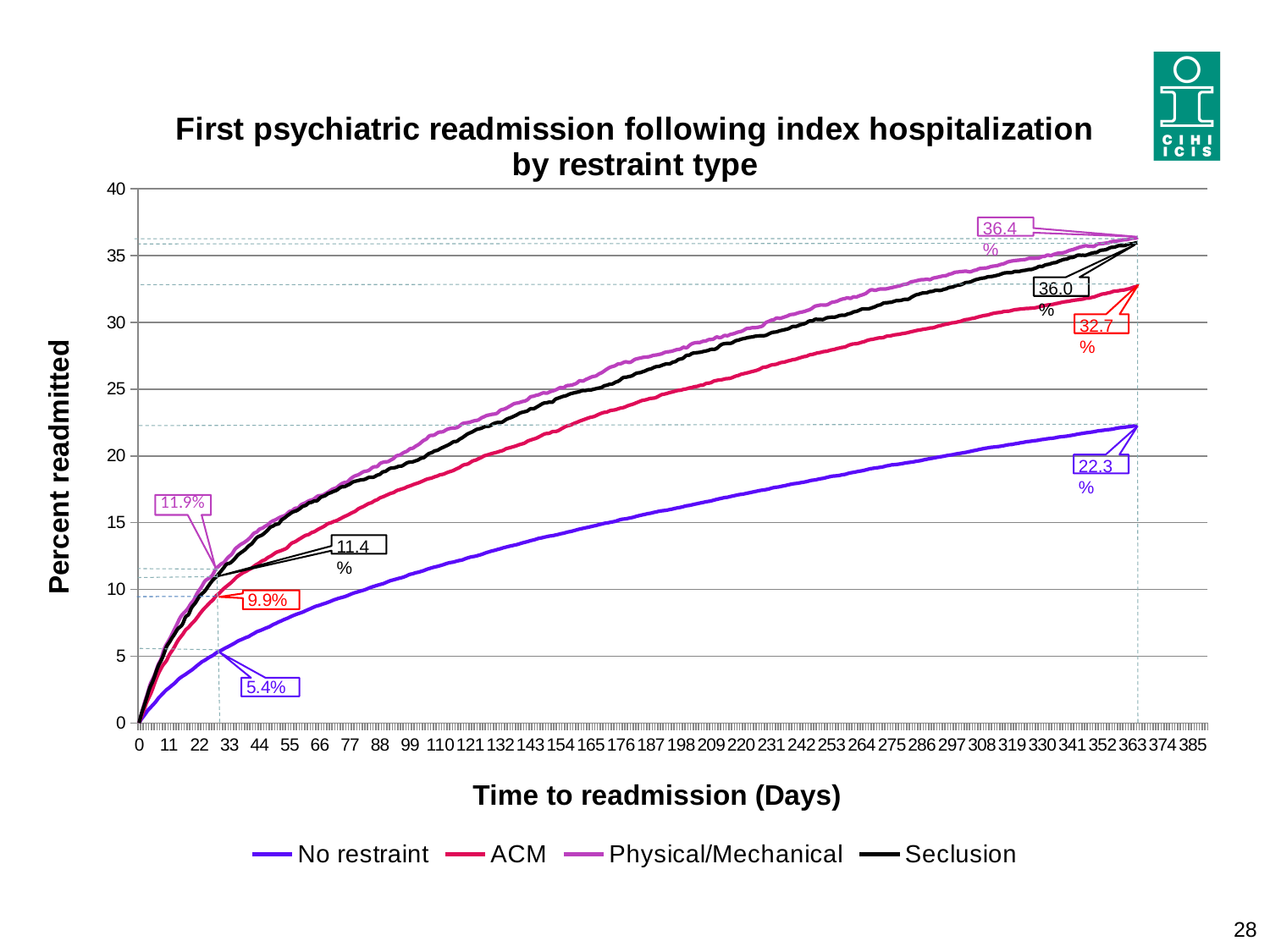

### Chart: First psychiatric readmission following index hospitalization by restraint type

| Category | No restraint | ACM | Physical/Mechanical | Seclusion |
|---|---|---|---|---|
| 0 | 0.0 | 0.0 | 0.0 | 0.0 |
| 1 | 0.3355318344051672 | 0.5539937158921759 | 0.7674418604651138 | 0.7890961262553846 |
| 2 | 0.5986940574680532 | 1.1162559947081285 | 1.5348837209302262 | 1.3868962219034 |
| 3 | 0.8947515584137987 | 1.6537125847527776 | 2.162790697674414 | 2.056432329029174 |
| 4 | 1.120084211911388 | 2.0836778567884946 | 2.8604651162790606 | 2.6781444285031153 |
| 5 | 1.342127337620691 | 2.59632875806185 | 3.302325581395349 | 3.1324725011956147 |
| 6 | 1.5674599911182807 | 3.1668595998015525 | 3.7906976744186083 | 3.70636059301771 |
| 7 | 1.8404907975460238 | 3.662973375227385 | 4.372093023255818 | 4.256336681013891 |
| 8 | 2.0592443954670525 | 4.0764015214155735 | 4.790697674418611 | 4.6628407460545365 |
| 9 | 2.2747084655997827 | 4.407144038366129 | 5.441860465116283 | 5.141080822572946 |
| 10 | 2.4770144245793713 | 4.671738051926577 | 5.883720930232562 | 5.691056910569126 |
| 11 | 2.6365565223112397 | 5.085166198114773 | 6.232558139534882 | 6.0258249641320045 |
| 12 | 2.8125462589845385 | 5.399371589217794 | 6.62790697674417 | 6.3605930176948915 |
| 13 | 2.9770226483988407 | 5.7301141061683465 | 7.046511627906964 | 6.671449067431857 |
| 14 | 3.192486718531576 | 6.102199437737714 | 7.465116279069747 | 7.006217120994746 |
| 15 | 3.373410746887312 | 6.399867702993232 | 7.883720930232552 | 7.1975131516021085 |
| 16 | 3.5132156778894688 | 6.656193153629908 | 8.162790697674422 | 7.460545193687231 |
| 17 | 3.6447967894209183 | 6.96212998180918 | 8.372093023255813 | 7.9387852702056385 |
| 18 | 3.7895360121055033 | 7.144038366131976 | 8.627906976744182 | 8.1061692969871 |
| 19 | 3.929340943107662 | 7.3838266909211425 | 8.953488372093023 | 8.560497369679576 |
| 20 | 4.085593513051256 | 7.5905407640152305 | 9.209302325581382 | 8.847441415590618 |
| 21 | 4.2599384858304115 | 7.8385976517281515 | 9.627906976744171 | 9.134385461501656 |
| 22 | 4.421125347456415 | 8.11972879113611 | 9.953488372093023 | 9.469153515064557 |
| 23 | 4.580667445188293 | 8.384322804696561 | 10.255813953488369 | 9.684361549497842 |
| 24 | 4.694156153884155 | 8.615842566561964 | 10.604651162790661 | 9.875657580105235 |
| 25 | 4.830671557098021 | 8.822556639656066 | 10.767441860465087 | 10.162601626016254 |
| 26 | 4.950739321370456 | 9.037539275673927 | 10.906976744186014 | 10.449545671927323 |
| 27 | 5.062583266172175 | 9.219447659996707 | 11.139534883720916 | 10.712577714012419 |
| 28 | 5.217191072221617 | 9.484041673557142 | 11.534883720930198 | 10.90387374461979 |
| 29 | 5.3372588364940485 | 9.657681494956183 | 11.720930232558125 | 11.14299378287899 |
| 30 | 5.432655142354354 | 9.864395568050277 | 11.906976744186037 | 11.382113821138196 |
| 31 | 5.551078142732653 | 10.071109641144382 | 12.023255813953481 | 11.645145863223327 |
| 32 | 5.656343031957789 | 10.236480899619677 | 12.279069767441849 | 11.884265901482518 |
| 33 | 5.761607921182932 | 10.40185215809495 | 12.48837209302325 | 11.956001912960307 |
| 34 | 5.8750966298787946 | 10.58376054241773 | 12.674418604651148 | 12.099473935915817 |
| 35 | 5.98694057468051 | 10.790474615511823 | 13.000000000000002 | 12.314681970349104 |
| 36 | 6.116876922317797 | 10.980651562758403 | 13.186046511627918 | 12.553802008608326 |
| 37 | 6.2122732281781 | 11.11294856953862 | 13.348837209302323 | 12.721186035389756 |
| 38 | 6.296156186779401 | 11.253514139242624 | 13.465116279069786 | 12.864658058345302 |
| 39 | 6.391552492639701 | 11.344468331404014 | 13.60465116279068 | 13.03204208512673 |
| 40 | 6.465566867876126 | 11.468496775260476 | 13.767441860465112 | 13.247250119560015 |
| 41 | 6.590568923830997 | 11.575988093269423 | 13.97674418604652 | 13.39072214251552 |
| 42 | 6.700768104738586 | 11.74135935174468 | 14.209302325581397 | 13.62984218077472 |
| 43 | 6.825770160693445 | 11.873656358524943 | 14.30232558139535 | 13.868962219033959 |
| 44 | 6.901429299824022 | 11.997684802381382 | 14.51162790697673 | 13.988522238163554 |
| 45 | 6.982022730637016 | 12.138250372085347 | 14.581395348837177 | 14.084170253467224 |
| 46 | 7.074129508709026 | 12.220936001323 | 14.720930232558127 | 14.251554280248676 |
| 47 | 7.153078175627881 | 12.378038696874516 | 14.83720930232556 | 14.44285031085605 |
| 48 | 7.2484744814881825 | 12.485530014883468 | 15.02325581395347 | 14.658058345289325 |
| 49 | 7.366897481866475 | 12.617827021663663 | 15.139534883720932 | 14.753706360593 |
| 50 | 7.4540699682560465 | 12.758392591367652 | 15.232558139534868 | 14.873266379722626 |
| 51 | 7.56262438526949 | 12.841078220605269 | 15.348837209302324 | 14.921090387374447 |
| 52 | 7.6448625799766345 | 12.915495286919166 | 15.441860465116251 | 15.184122429459553 |
| 53 | 7.741903649731079 | 12.998180916156787 | 15.511627906976733 | 15.3275944524151 |
| 54 | 7.824141844438218 | 13.105672234165736 | 15.65116279069766 | 15.494978479196526 |
| 55 | 7.916248622510244 | 13.320654870183592 | 15.837209302325569 | 15.638450502152068 |
| 56 | 8.01328969226467 | 13.486026128658857 | 15.906976744186046 | 15.781922525107595 |
| 57 | 8.095527886971821 | 13.56871175789649 | 16.06976744186046 | 15.853658536585382 |
| 58 | 8.172831789996538 | 13.701008764676697 | 16.09302325581393 | 15.949306551889059 |
| 59 | 8.241911873550519 | 13.825037208533178 | 16.302325581395312 | 16.09277857484457 |
| 60 | 8.317571012681123 | 13.949065652389624 | 16.418604651162756 | 16.236250597800094 |
| 61 | 8.416256846329722 | 14.056556970398562 | 16.511627906976727 | 16.307986609277847 |
| 62 | 8.50507409661343 | 14.114436910864912 | 16.62790697674418 | 16.47537063605928 |
| 63 | 8.593891346897149 | 14.246733917645116 | 16.69767441860469 | 16.523194643711122 |
| 64 | 8.685998124969153 | 14.321150983958987 | 16.7906976744186 | 16.61884265901483 |
| 65 | 8.761657264099734 | 14.445179427815447 | 16.953488372093016 | 16.64275466284073 |
| 66 | 8.81757923650061 | 14.56093930874816 | 17.02325581395349 | 16.83405069344813 |
| 67 | 8.893238375631169 | 14.660162063833305 | 17.04651162790697 | 16.95361071257769 |
| 68 | 8.955739403608634 | 14.784190507689766 | 17.162790697674403 | 17.025346724055456 |
| 69 | 9.031398542739167 | 14.92475607739375 | 17.279069767441847 | 17.168818747010995 |
| 70 | 9.110347209658054 | 14.982636017860116 | 17.41860465116275 | 17.240554758488745 |
| 71 | 9.197519696047642 | 15.073590210021502 | 17.534883720930235 | 17.336202773792433 |
| 72 | 9.268244543495781 | 15.139738713411576 | 17.604651162790734 | 17.407938785270193 |
| 73 | 9.33567986315565 | 15.23896146849673 | 17.76744186046507 | 17.55141080822572 |
| 74 | 9.391601835556507 | 15.346452786505695 | 17.906976744186032 | 17.67097082735533 |
| 75 | 9.447523807957369 | 15.453944104514624 | 17.99999999999999 | 17.69488283118123 |
| 76 | 9.523182947087957 | 15.544898296676013 | 18.04651162790697 | 17.790530846484902 |
| 77 | 9.610355433477517 | 15.65238961468496 | 18.23255813953487 | 17.886178861788615 |
| 78 | 9.6925936281847 | 15.759880932693859 | 18.395348837209262 | 18.02965088474413 |
| 79 | 9.761673711738693 | 15.859103687779022 | 18.511627906976727 | 18.10138689622189 |
| 80 | 9.820885211927846 | 16.016206383330527 | 18.581395348837187 | 18.149210903873726 |
| 81 | 9.8833862399053 | 16.123697701339466 | 18.697674418604684 | 18.197034911525588 |
| 82 | 9.94095297620027 | 16.214651893500864 | 18.813953488372114 | 18.22094691535151 |
| 83 | 10.011677823648412 | 16.33041177443355 | 18.860465116279084 | 18.29268292682923 |
| 84 | 10.09720554614385 | 16.437903092442507 | 18.930232558139487 | 18.388330942132903 |
| 85 | 10.176154213062723 | 16.504051595832614 | 19.09302325581393 | 18.389999999999986 |
| 86 | 10.238655241040128 | 16.63634860261283 | 19.18604651162787 | 18.4361549497848 |
| 87 | 10.30280103291172 | 16.719034231850436 | 19.20930232558137 | 18.555714968914387 |
| 88 | 10.363657296995028 | 16.85133123863065 | 19.418604651162767 | 18.627450980392158 |
| 89 | 10.416289741607573 | 16.925748304944495 | 19.51162790697676 | 18.794835007173592 |
| 90 | 10.49688317242058 | 17.016702497105904 | 19.558139534883683 | 18.84265901482543 |
| 91 | 10.584055658810165 | 17.107656689267326 | 19.581395348837226 | 18.986131037780904 |
| 92 | 10.663004325729045 | 17.198610881428714 | 19.697674418604713 | 19.081779053084627 |
| 93 | 10.715636770341623 | 17.2564908218951 | 19.813953488372135 | 19.10569105691056 |
| 94 | 10.774848270530748 | 17.38051926575152 | 20.00000000000003 | 19.1535150645624 |
| 95 | 10.83077024293162 | 17.45493633206543 | 20.046511627907 | 19.225251076040163 |
| 96 | 10.883402687544223 | 17.521084835455547 | 20.16279069767445 | 19.249163079866083 |
| 97 | 10.949193243309924 | 17.587233338845625 | 20.279069767441893 | 19.36872309899565 |
| 98 | 11.03801049359364 | 17.68645609393079 | 20.372093023255843 | 19.48828311812523 |
| 99 | 11.126827743877353 | 17.75260459732088 | 20.53488372093029 | 19.536107125777114 |
| 100 | 11.171236369019246 | 17.835290226558577 | 20.581395348837226 | 19.560019129603024 |
| 101 | 11.241961216467388 | 17.909707292872422 | 20.720930232558143 | 19.631755141080834 |
| 102 | 11.284725077715098 | 17.975855796262557 | 20.837209302325586 | 19.703491152558573 |
| 103 | 11.34722610569253 | 18.058541425500163 | 21.00000000000003 | 19.82305117168818 |
| 104 | 11.40808236977583 | 18.14949561766156 | 21.16279069767445 | 19.870875179339997 |
| 105 | 11.491965328377118 | 18.24044980982291 | 21.279069767441893 | 20.03825920612141 |
| 106 | 11.55775588414285 | 18.298329750289277 | 21.48837209302322 | 20.18173122907697 |
| 107 | 11.620256912120286 | 18.34794112783189 | 21.53488372093029 | 20.253467240554727 |
| 108 | 11.674534120627024 | 18.430626757069522 | 21.581395348837226 | 20.373027259684328 |
| 109 | 11.72058750966303 | 18.49677526045963 | 21.720930232558153 | 20.420851267336175 |
| 110 | 11.779799009852166 | 18.587729452621005 | 21.790697674418627 | 20.540411286465744 |
| 111 | 11.842300037829604 | 18.620803704316117 | 21.813953488372135 | 20.63605930176945 |
| 112 | 11.911380121383598 | 18.703489333553694 | 21.93023255813953 | 20.731707317073123 |
| 113 | 11.97552591325517 | 18.78617496279133 | 22.023255813953536 | 20.827355332376797 |
| 114 | 12.016645010608757 | 18.852323466181474 | 22.06976744186051 | 20.9469153515064 |
| 115 | 12.054474580174034 | 18.926740532495284 | 22.093023255814003 | 21.066475370636006 |
| 116 | 12.112041316469051 | 19.03423185050427 | 22.11627906976749 | 21.0903873744619 |
| 117 | 12.161384233293322 | 19.12518604266564 | 22.232558139534927 | 21.23385939741749 |
| 118 | 12.202503330646909 | 19.265751612369616 | 22.3953488372093 | 21.35341941654706 |
| 119 | 12.279807233671622 | 19.348437241607247 | 22.465116279069733 | 21.49689143950259 |
| 120 | 12.353821608908056 | 19.389780056226087 | 22.488372093023226 | 21.640363462458147 |
| 121 | 12.413033109097206 | 19.50553993715877 | 22.534883720930296 | 21.73601147776179 |
| 122 | 12.455796970344954 | 19.62956838101526 | 22.604651162790766 | 21.83165949306549 |
| 123 | 12.490337012121948 | 19.687448321481604 | 22.651162790697743 | 21.95121951219505 |
| 124 | 12.551193276205234 | 19.78667107656672 | 22.697674418604738 | 22.022955523672838 |
| 125 | 12.60876001250022 | 19.87762526872817 | 22.837209302325622 | 22.070779531324636 |
| 126 | 12.682774387736664 | 19.99338514966086 | 22.93023255813953 | 22.166427546628327 |
| 127 | 12.760078290761378 | 20.059533653050966 | 23.023255813953536 | 22.21425155428023 |
| 128 | 12.820934554844689 | 20.11741359351732 | 23.069767441860513 | 22.238163558106127 |
| 129 | 12.880146055033824 | 20.183562096907426 | 23.116279069767497 | 22.357723577235703 |
| 130 | 12.932778499646394 | 20.233173474450005 | 23.139534883720962 | 22.453371592539373 |
| 131 | 12.991989999835544 | 20.291053414916348 | 23.232558139534927 | 22.50119560019125 |
| 132 | 13.044622444448118 | 20.357201918306494 | 23.41860465116281 | 22.49999999999999 |
| 133 | 13.10876823631969 | 20.415081858772787 | 23.488372093023237 | 22.572931611669013 |
| 134 | 13.163045444826405 | 20.530841739705497 | 23.558139534883725 | 22.716403634624527 |
| 135 | 13.215677889438982 | 20.588721680171783 | 23.67441860465123 | 22.81205164992821 |
| 136 | 13.26337604236912 | 20.646601620638194 | 23.79069767441866 | 22.88378766140597 |
| 137 | 13.307784667510992 | 20.704481561104537 | 23.906976744186103 | 22.979435676709624 |
| 138 | 13.352193292652856 | 20.770630064494643 | 23.95348837209308 | 23.075083692013326 |
| 139 | 13.414694320630272 | 20.845047130808513 | 24.000000000000064 | 23.194643711142927 |
| 140 | 13.47555058471356 | 20.902927071274842 | 24.069767441860527 | 23.2663797226207 |
| 141 | 13.531472557114421 | 20.977344137588727 | 24.11627906976751 | 23.31420373027253 |
| 142 | 13.582460237832862 | 21.109641144368936 | 24.23255813953495 | 23.38593974175026 |
| 143 | 13.646606029704436 | 21.18405821068283 | 24.418604651162816 | 23.5294117647058 |
| 144 | 13.694304182634562 | 21.25020671407295 | 24.465116279069765 | 23.529999999999987 |
| 145 | 13.753515682823725 | 21.316355217463055 | 24.534883720930317 | 23.62505978000949 |
| 146 | 13.819306238589471 | 21.415577972548203 | 24.581395348837262 | 23.744619799139063 |
| 147 | 13.855491044260596 | 21.523069290557135 | 24.67441860465123 | 23.86417981826868 |
| 148 | 13.90647872497902 | 21.630560608566093 | 24.72093023255819 | 23.959827833572323 |
| 149 | 13.95088735012089 | 21.680171986108675 | 24.7 | 23.983739837398222 |
| 150 | 13.995295975262746 | 21.704977674879977 | 24.79069767441865 | 24.03156384505013 |
| 151 | 14.018322669780723 | 21.81246899288893 | 24.86046511627913 | 24.029999999999987 |
| 152 | 14.064376058816746 | 21.829006118736437 | 24.930232558139537 | 24.222859875657488 |
| 153 | 14.10713992006446 | 21.878617496279027 | 25.023255813953533 | 24.318507890961126 |
| 154 | 14.163061892465322 | 21.994377377211727 | 25.11627906976749 | 24.39024390243893 |
| 155 | 14.202536225924778 | 22.11013725814443 | 25.1 | 24.4619799139167 |
| 156 | 14.260102962219753 | 22.217628576153324 | 25.23255813953491 | 24.50980392156853 |
| 157 | 14.309445879044066 | 22.275508516619713 | 25.279069767441893 | 24.605451936872214 |
| 158 | 14.350564976397639 | 22.34165702000983 | 25.302325581395323 | 24.677187948349967 |
| 159 | 14.406486948798502 | 22.44087977509499 | 25.372093023255836 | 24.725011956001786 |
| 160 | 14.464053685093468 | 22.515296841408862 | 25.465116279069722 | 24.772835963653637 |
| 161 | 14.518330893600195 | 22.606251033570256 | 25.627906976744207 | 24.820659971305457 |
| 162 | 14.56109475484793 | 22.680668099884137 | 25.6 | 24.892395982783206 |
| 163 | 14.608792907778067 | 22.75508516619804 | 25.697674418604713 | 24.89 |
| 164 | 14.648267241237479 | 22.829502232511842 | 25.790697674418617 | 24.940219990435025 |
| 165 | 14.695965394167654 | 22.895650735902006 | 25.88372093023254 | 24.939999999999987 |
| 166 | 14.74530831099193 | 22.936993550520807 | 25.953488372093027 | 24.98804399808688 |
| 167 | 14.788072172239648 | 23.01967917975849 | 26.00000000000002 | 25.035868005738784 |
| 168 | 14.847283672428794 | 23.118901934843638 | 26.139534883720913 | 25.08369201339059 |
| 169 | 14.89169229757066 | 23.201587564081272 | 26.232558139534902 | 25.131516021042458 |
| 170 | 14.945969506077372 | 23.259467504547626 | 26.372093023255832 | 25.251076040172027 |
| 171 | 14.975575256171965 | 23.29254175624268 | 26.511627906976763 | 25.298900047823857 |
| 172 | 15.01669435352554 | 23.383495948404075 | 26.62790697674421 | 25.370636059301603 |
| 173 | 15.059458214773272 | 23.424838763022894 | 26.697674418604713 | 25.39454806312755 |
| 174 | 15.097287784338517 | 23.457913014717946 | 26.767441860465105 | 25.514108082257184 |
| 175 | 15.1680126317867 | 23.524061518108077 | 26.883720930232545 | 25.585844093734895 |
| 176 | 15.232158423658268 | 23.581941458574388 | 26.90697674418606 | 25.729316116690438 |
| 177 | 15.26669846543528 | 23.6232842731932 | 27.000000000000025 | 25.872788139645962 |
| 178 | 15.289725159953282 | 23.70596990243086 | 27.046511627906987 | 25.896700143471886 |
| 179 | 15.334133785095148 | 23.78865553166849 | 27.0 | 25.944524151123698 |
| 180 | 15.373608118554571 | 23.84653547213483 | 27.06976744186048 | 25.992348158775545 |
| 181 | 15.42624056316715 | 23.920952538448727 | 27.209302325581376 | 26.111908177905207 |
| 182 | 15.488741591144583 | 24.00363816768637 | 27.279069767441865 | 26.207556193208884 |
| 183 | 15.536439744074727 | 24.086323796923978 | 27.325581395348827 | 26.23146819703481 |
| 184 | 15.58413789700488 | 24.16074086323786 | 27.372093023255818 | 26.303204208512543 |
| 185 | 15.626901758252586 | 24.193815114932963 | 27.400000000000002 | 26.374940219990307 |
| 186 | 15.676244675076878 | 24.25996361832304 | 27.418604651162763 | 26.470588235293956 |
| 187 | 15.70749518906559 | 24.309574995865624 | 27.4651162790697 | 26.518412242945786 |
| 188 | 15.760127633678167 | 24.32611212171315 | 27.534883720930235 | 26.61406025824955 |
| 189 | 15.802891494925886 | 24.383992062179487 | 27.558139534883683 | 26.685796269727224 |
| 190 | 15.852234411750176 | 24.491483380188427 | 27.60465116279075 | 26.709708273553172 |
| 191 | 15.883484925738927 | 24.59070613527359 | 27.651162790697718 | 26.781444285030926 |
| 192 | 15.90815638415104 | 24.632048949892436 | 27.74418604651163 | 26.85318029650874 |
| 193 | 15.93776213424562 | 24.689928890358747 | 27.790697674418627 | 26.90100430416057 |
| 194 | 15.98381552328162 | 24.747808830825086 | 27.813953488372135 | 26.900000000000002 |
| 195 | 16.021645092846903 | 24.79742020836763 | 27.86046511627909 | 27.02056432329019 |
| 196 | 16.07427753745949 | 24.855300148834015 | 27.93023255813952 | 27.06838833094197 |
| 197 | 16.11210710702479 | 24.904911526376594 | 27.976744186046528 | 27.211860353897567 |
| 198 | 16.15158144048422 | 24.929717215147836 | 28.023255813953508 | 27.259684361549372 |
| 199 | 16.20585864899093 | 24.98759715561423 | 28.13953488372091 | 27.355332376853024 |
| 200 | 16.256846329709326 | 25.02067140730928 | 28.1 | 27.522716403634487 |
| 201 | 16.286452079803887 | 25.086819910699386 | 28.255813953488385 | 27.546628407460418 |
| 202 | 16.330860704945795 | 25.119894162394523 | 28.395348837209276 | 27.666188426590054 |
| 203 | 16.378558857875927 | 25.18604266578456 | 28.465116279069715 | 27.714012434241862 |
| 204 | 16.422967483017814 | 25.21084835455586 | 28.4883720930232 | 27.73792443806779 |
| 205 | 16.46737610815967 | 25.28526542086974 | 28.500000000000004 | 27.761836441893717 |
| 206 | 16.508495205513217 | 25.301802546717266 | 28.581395348837212 | 27.80966044954556 |
| 207 | 16.552903830655087 | 25.40929386472617 | 28.604651162790738 | 27.857484457197447 |
| 208 | 16.58744387243207 | 25.45063667934497 | 28.69767441860469 | 27.905308464849256 |
| 209 | 16.623628678103216 | 25.49197949396383 | 28.72093023255811 | 27.977044476326977 |
| 210 | 16.68448494218655 | 25.599470811972743 | 28.76744186046508 | 27.979999999999986 |
| 211 | 16.737117386799127 | 25.649082189515326 | 28.900000000000002 | 28.04878048780476 |
| 212 | 16.784815539729234 | 25.690425004134166 | 28.86046511627909 | 28.216164514586207 |
| 213 | 16.83086892876529 | 25.70696212998169 | 28.906976744186043 | 28.359636537541686 |
| 214 | 16.87527755390713 | 25.76484207044803 | 29.02325581395349 | 28.407460545193576 |
| 215 | 16.901593776213428 | 25.789647759219307 | 29.000000000000004 | 28.431372549019496 |
| 216 | 16.950936693037722 | 25.81445344799066 | 29.09302325581393 | 28.43 |
| 217 | 16.995345318179563 | 25.888870514304518 | 29.139534883720895 | 28.50310856049726 |
| 218 | 17.041398707215595 | 25.971556143542152 | 29.209302325581362 | 28.62266857962683 |
| 219 | 17.08580733235746 | 26.029436084008488 | 29.279069767441857 | 28.670492587278687 |
| 220 | 17.117057846346214 | 26.112121713246157 | 29.325581395348827 | 28.74222859875646 |
| 221 | 17.148308360334887 | 26.161733090788687 | 29.41860465116276 | 28.790052606408302 |
| 222 | 17.194361749370927 | 26.211344468331287 | 29.534883720930235 | 28.837876614060168 |
| 223 | 17.235480846724446 | 26.260955845873887 | 29.558139534883672 | 28.88570062171195 |
| 224 | 17.279889471866326 | 26.318835786340234 | 29.600000000000005 | 28.909612625537864 |
| 225 | 17.322653333114033 | 26.368447163882813 | 29.604651162790734 | 28.9574366331897 |
| 226 | 17.36706195825593 | 26.43459566727293 | 29.627906976744168 | 28.98134863701563 |
| 227 | 17.41147058339778 | 26.52554985943427 | 29.674418604651144 | 29.000000000000004 |
| 228 | 17.43943156959822 | 26.63304117744324 | 29.767441860465066 | 29.000000000000004 |
| 229 | 17.472326847481025 | 26.65784686621456 | 29.97674418604649 | 29.029172644667486 |
| 230 | 17.51344594483465 | 26.723995369604683 | 30.06976744186045 | 29.124820659971185 |
| 231 | 17.574302208917906 | 26.806680998842285 | 30.162790697674403 | 29.22046867527486 |
| 232 | 17.62528988963635 | 26.839755250537326 | 30.209302325581362 | 29.26829268292665 |
| 233 | 17.654895639730974 | 26.872829502232364 | 30.325581395348827 | 29.292204686752626 |
| 234 | 17.684501389825513 | 26.95551513147002 | 30.300000000000004 | 29.363940698230387 |
| 235 | 17.730554778861507 | 27.005126509012612 | 30.34883720930229 | 29.411764705882238 |
| 236 | 17.76838434842679 | 27.038200760707664 | 30.41860465116275 | 29.459588713534078 |
| 237 | 17.817727265251094 | 27.10434926409777 | 30.488372093023177 | 29.50741272118593 |
| 238 | 17.863780654287087 | 27.153960641640378 | 30.581395348837187 | 29.60306073648963 |
| 239 | 17.90654451553478 | 27.211840582106706 | 30.600000000000005 | 29.698708751793287 |
| 240 | 17.932860737841104 | 27.244914833801733 | 30.651162790697697 | 29.700000000000003 |
| 241 | 17.964111251829788 | 27.31933190011564 | 30.720930232558107 | 29.770444763271062 |
| 242 | 18.00029605750094 | 27.37721184058198 | 30.767441860465066 | 29.842180774748826 |
| 243 | 18.034836099277975 | 27.435091781048328 | 30.813953488372103 | 29.89000478240069 |
| 244 | 18.07595519663157 | 27.476434595667108 | 30.883720930232506 | 29.985652797704315 |
| 245 | 18.130232405138234 | 27.567388787828577 | 30.95348837209301 | 30.10521281683392 |
| 246 | 18.172996266385976 | 27.60046303952359 | 31.069767441860453 | 30.110000000000028 |
| 247 | 18.197667724798155 | 27.65834297998991 | 31.20930232558135 | 30.22477283596351 |
| 248 | 18.243721113834127 | 27.716222920456303 | 31.255813953488353 | 30.220000000000002 |
| 249 | 18.28484021118769 | 27.749297172151316 | 31.302325581395298 | 30.220000000000002 |
| 250 | 18.319380252964713 | 27.807177112617733 | 31.299999999999986 | 30.220000000000002 |
| 251 | 18.36872316978899 | 27.831982801388992 | 31.299999999999986 | 30.320420851267208 |
| 252 | 18.419710850507414 | 27.881594178931543 | 31.372093023255797 | 30.368244858919063 |
| 253 | 18.465764239543386 | 27.93947411939791 | 31.488372093023184 | 30.392156862744987 |
| 254 | 18.49536998963798 | 27.972548371092927 | 31.534883720930235 | 30.389999999999986 |
| 255 | 18.515107156367726 | 28.03869687448303 | 31.581395348837187 | 30.43998087039685 |
| 256 | 18.543068142568163 | 28.080039689101834 | 31.674418604651144 | 30.51171688187462 |
| 257 | 18.589121531604146 | 28.129651066644527 | 31.74418604651159 | 30.53562888570053 |
| 258 | 18.62037204559288 | 28.16272531833953 | 31.79069767441859 | 30.54 |
| 259 | 18.68287307357029 | 28.261948073424687 | 31.83720930232556 | 30.63127690100423 |
| 260 | 18.732215990394607 | 28.336365139738614 | 31.799999999999986 | 30.679100908656096 |
| 261 | 18.766756032171557 | 28.38597651728114 | 31.906976744186032 | 30.774748923959727 |
| 262 | 18.806230365631027 | 28.402513643128643 | 31.899999999999988 | 30.82257293161159 |
| 263 | 18.848994226878744 | 28.44385645774752 | 31.976744186046503 | 30.894308943089356 |
| 264 | 18.880244740867443 | 28.510004961137625 | 32.04651162790697 | 30.989956958393027 |
| 265 | 18.924653366009323 | 28.55961633868019 | 32.116279069767344 | 31.013868962219014 |
| 266 | 18.975641046727695 | 28.64230196791785 | 32.232558139534994 | 31.010000000000005 |
| 267 | 19.031563019128615 | 28.70018190838419 | 32.39534883720931 | 31.037780966044895 |
| 268 | 19.062813533117282 | 28.733256160079247 | 32.44186046511613 | 31.10951697752261 |
| 269 | 19.09570881100018 | 28.774598974698065 | 32.4 | 31.18125298900043 |
| 270 | 19.12038026941233 | 28.82421035224064 | 32.46511627906986 | 31.276901004304094 |
| 271 | 19.15327554729519 | 28.84901604101193 | 32.5 | 31.324725011955927 |
| 272 | 19.1894603529663 | 28.865553166859485 | 32.5 | 31.444285031085528 |
| 273 | 19.24867185315544 | 28.95650735902083 | 32.51162790697675 | 31.468197034911423 |
| 274 | 19.28156713103833 | 28.98131304779211 | 32.55813953488377 | 31.492109038737315 |
| 275 | 19.32926528396848 | 29.01438729948721 | 32.60000000000001 | 31.516021042563274 |
| 276 | 19.344068159015805 | 29.063998677029787 | 32.651162790697605 | 31.587757054041067 |
| 277 | 19.367094853533747 | 29.088804365801085 | 32.69767441860459 | 31.635581061692932 |
| 278 | 19.395055839734187 | 29.12187861749619 | 32.74418604651162 | 31.64 |
| 279 | 19.429595881511165 | 29.163221432114927 | 32.81395348837204 | 31.68340506934475 |
| 280 | 19.470714978864734 | 29.19629568381003 | 32.86046511627907 | 31.731229076996588 |
| 281 | 19.500320728959327 | 29.237638498428833 | 32.90697674418605 | 31.730000000000004 |
| 282 | 19.528281715159768 | 29.295518438895137 | 33.02325581395351 | 31.85078909612619 |
| 283 | 19.55788746525438 | 29.33686125351399 | 33.06976744186041 | 31.97034911525579 |
| 284 | 19.599006562607887 | 29.38647263105658 | 33.11627906976736 | 32.065997130559545 |
| 285 | 19.628612312702476 | 29.427815445675424 | 33.16279069767442 | 32.11382113821128 |
| 286 | 19.668086646161857 | 29.46088969737046 | 33.20000000000001 | 32.18555714968909 |
| 287 | 19.717429562986176 | 29.502232511989224 | 33.209302325581476 | 32.209469153514995 |
| 288 | 19.75690389644561 | 29.527038200760543 | 33.23255813953498 | 32.233381157340894 |
| 289 | 19.799667757693317 | 29.576649578303094 | 33.20000000000001 | 32.3051171688187 |
| 290 | 19.83091827168203 | 29.593186704150693 | 33.302325581395344 | 32.329029172644525 |
| 291 | 19.86874784124726 | 29.651066644617035 | 33.348837209302225 | 32.400765184122385 |
| 292 | 19.908222174706708 | 29.72548371093088 | 33.39534883720931 | 32.4 |
| 293 | 19.93947268869547 | 29.76682652554971 | 33.44186046511612 | 32.4 |
| 294 | 19.97730225826074 | 29.824706466016114 | 33.48837209302325 | 32.472501195600145 |
| 295 | 20.020066119508495 | 29.866049280634865 | 33.511627906976734 | 32.520325203252 |
| 296 | 20.052961397391357 | 29.907392095253716 | 33.6046511627906 | 32.61597321855575 |
| 297 | 20.080922383591766 | 29.965272035719995 | 33.65116279069759 | 32.6398852223816 |
| 298 | 20.12204148094535 | 29.981809161567586 | 33.744186046511615 | 32.711621233859354 |
| 299 | 20.163160578298957 | 30.03142053911016 | 33.767441860465105 | 32.78335724533712 |
| 300 | 20.19276632839353 | 30.072763353728956 | 33.800000000000004 | 32.80726924916299 |
| 301 | 20.22895113406469 | 30.147180420042883 | 33.813953488372036 | 32.879005260640795 |
| 302 | 20.2602016480534 | 30.205060360509187 | 33.837209302325554 | 32.974653275944426 |
| 303 | 20.306255037089393 | 30.22986604928051 | 33.800000000000004 | 32.99856527977041 |
| 304 | 20.350663662231227 | 30.279477426823075 | 33.800000000000004 | 33.046389287422244 |
| 305 | 20.39671705126721 | 30.31255167851813 | 33.88372093023249 | 33.14203730272601 |
| 306 | 20.43290185693838 | 30.37043161898449 | 33.930232558139515 | 33.2137733142037 |
| 307 | 20.48553430155089 | 30.428311559450826 | 34.02325581395347 | 33.26159732185556 |
| 308 | 20.523363871116207 | 30.47792293699342 | 34.04651162790696 | 33.309421329507344 |
| 309 | 20.56448296846982 | 30.51926575161229 | 34.06976744186041 | 33.3333333333333 |
| 310 | 20.595733482458527 | 30.55234000330726 | 34.093023255813925 | 33.40506934481107 |
| 311 | 20.633563052023828 | 30.61021994377363 | 34.1627906976744 | 33.42898134863699 |
| 312 | 20.656589746541826 | 30.66809988423996 | 34.20930232558147 | 33.452893352462894 |
| 313 | 20.67797167716569 | 30.709442698858812 | 34.23255813953498 | 33.50071736011476 |
| 314 | 20.697708843895427 | 30.734248387630103 | 34.27906976744184 | 33.54854136776652 |
| 315 | 20.730604121778264 | 30.759054076401387 | 34.34883720930222 | 33.62027737924431 |
| 316 | 20.766788927449408 | 30.816934016867748 | 34.39534883720927 | 33.69201339072219 |
| 317 | 20.809552788697133 | 30.833471142715275 | 34.48837209302322 | 33.715925394548094 |
| 318 | 20.845737594368206 | 30.8500082685628 | 34.55813953488368 | 33.72000000000001 |
| 319 | 20.862185233309667 | 30.899619646105336 | 34.60000000000001 | 33.739837398374014 |
| 320 | 20.90823862234569 | 30.949231023647936 | 34.62790697674415 | 33.811573409851725 |
| 321 | 20.93619960854613 | 30.974036712419263 | 34.651162790697555 | 33.81 |
| 322 | 20.978963469793854 | 30.99884240119053 | 34.674418604651116 | 33.83548541367757 |
| 323 | 21.010213983782577 | 31.01537952703808 | 34.69767441860455 | 33.883309421329436 |
| 324 | 21.051333081136132 | 31.04018521580937 | 34.720930232558196 | 33.90722142515535 |
| 325 | 21.07929406733659 | 31.04845377873311 | 34.790697674418546 | 33.955045432807246 |
| 326 | 21.102320761854614 | 31.064990904580668 | 34.800000000000004 | 33.96 |
| 327 | 21.133571275843288 | 31.08152803042817 | 34.800000000000004 | 34.026781444285014 |
| 328 | 21.154953206467187 | 31.114602282123215 | 34.81395348837199 | 34.098517455762774 |
| 329 | 21.194427539926586 | 31.172482222589586 | 34.837209302325526 | 34.1941654710664 |
| 330 | 21.227322817809426 | 31.22209360013215 | 34.93023255813949 | 34.19000000000001 |
| 331 | 21.253639040115697 | 31.26343641475098 | 34.95348837209292 | 34.28981348637015 |
| 332 | 21.286534317998587 | 31.304779229369803 | 35.04651162790693 | 34.33763749402199 |
| 333 | 21.311205776410766 | 31.321316355217352 | 35.0 | 34.38546150167374 |
| 334 | 21.332587707034605 | 31.354390606912432 | 35.06976744186037 | 34.457197513151534 |
| 335 | 21.367127748811598 | 31.40400198445499 | 35.13953488372091 | 34.481109516977504 |
| 336 | 21.411536373953442 | 31.44534479907377 | 35.18604651162781 | 34.5767575322812 |
| 337 | 21.43456306847149 | 31.494956176616395 | 35.20000000000001 | 34.64849354375896 |
| 338 | 21.45758976298947 | 31.536298991235213 | 35.232558139534945 | 34.72022955523664 |
| 339 | 21.48061645750744 | 31.5611046800065 | 35.302325581395294 | 34.74414155906253 |
| 340 | 21.515156499284508 | 31.594178931701556 | 35.39534883720926 | 34.83978957436623 |
| 341 | 21.548051777167295 | 31.63552174632037 | 35.441860465116086 | 34.86370157819219 |
| 342 | 21.585881346732616 | 31.668595998015437 | 35.511627906976706 | 34.935437589669995 |
| 343 | 21.63193473576863 | 31.693401686786725 | 35.58139534883721 | 35.0310856049737 |
| 344 | 21.664830013651518 | 31.72647593848178 | 35.651162790697555 | 35.03000000000001 |
| 345 | 21.69608052764023 | 31.751281627253103 | 35.69767441860456 | 35.03000000000001 |
| 346 | 21.728975805523053 | 31.809161567719435 | 35.74418604651159 | 35.03000000000001 |
| 347 | 21.753647263935182 | 31.817430130643174 | 35.70000000000001 | 35.102821616451465 |
| 348 | 21.78325301402979 | 31.867041508185732 | 35.70000000000001 | 35.17455762792923 |
| 349 | 21.81450352801854 | 31.90838432280459 | 35.70000000000001 | 35.22238163558112 |
| 350 | 21.85726738926623 | 31.982801389118443 | 35.837209302325526 | 35.246293639406986 |
| 351 | 21.88851790325493 | 32.05721845543221 | 35.883720930232464 | 35.365853658536594 |
| 352 | 21.90989983387879 | 32.12336695882245 | 35.9 | 35.41367766618838 |
| 353 | 21.94115034786752 | 32.148172647593796 | 35.93023255813949 | 35.43758967001429 |
| 354 | 21.962532278491306 | 32.20605258806009 | 35.95348837209292 | 35.50932568149207 |
| 355 | 21.985558973009333 | 32.24739540267891 | 36.02325581395343 | 35.6049736967958 |
| 356 | 22.01845425089224 | 32.321812468992775 | 36.069767441860364 | 35.62888570062177 |
| 357 | 22.06286287603409 | 32.346618157764 | 36.093023255813904 | 35.676709708273556 |
| 358 | 22.10069244559939 | 32.37142384653535 | 36.11627906976731 | 35.74844571975133 |
| 359 | 22.123719140117366 | 32.412766661154144 | 36.16279069767438 | 35.75000000000001 |
| 360 | 22.14839059852951 | 32.42930378700169 | 36.18604651162781 | 35.75000000000001 |
| 361 | 22.173062056941696 | 32.487183727467986 | 36.20000000000001 | 35.820181731229084 |
| 362 | 22.19773351535381 | 32.528526542086915 | 36.25581395348833 | 35.868005738880996 |
| 363 | 22.228984029342584 | 32.611212171324475 | 36.300000000000004 | 35.89191774270685 |
| 364 | 22.258589779437102 | 32.66909211179085 | 36.302325581395294 | 35.93974175035864 |
| 365 | 22.27832694616679 | 32.72697205225719 | 36.37209302325577 | 35.963653754184605 |
| 366 | None | None | None | None |
| 367 | None | None | None | None |
| 368 | None | None | None | None |
| 369 | None | None | None | None |
| 370 | None | None | None | None |
| 371 | None | None | None | None |
| 372 | None | None | None | None |
| 373 | None | None | None | None |
| 374 | None | None | None | None |
| 375 | None | None | None | None |
| 376 | None | None | None | None |
| 377 | None | None | None | None |
| 378 | None | None | None | None |
| 379 | None | None | None | None |
| 380 | None | None | None | None |
| 381 | None | None | None | None |
| 382 | None | None | None | None |
| 383 | None | None | None | None |
| 384 | None | None | None | None |
| 385 | None | None | None | None |
| 386 | None | None | None | None |
| 387 | None | None | None | None |
| 388 | None | None | None | None |
| 389 | None | None | None | None |
| 390 | None | None | None | None |
36.4%

36.0%

32.7%

22.3%
11.4%
28